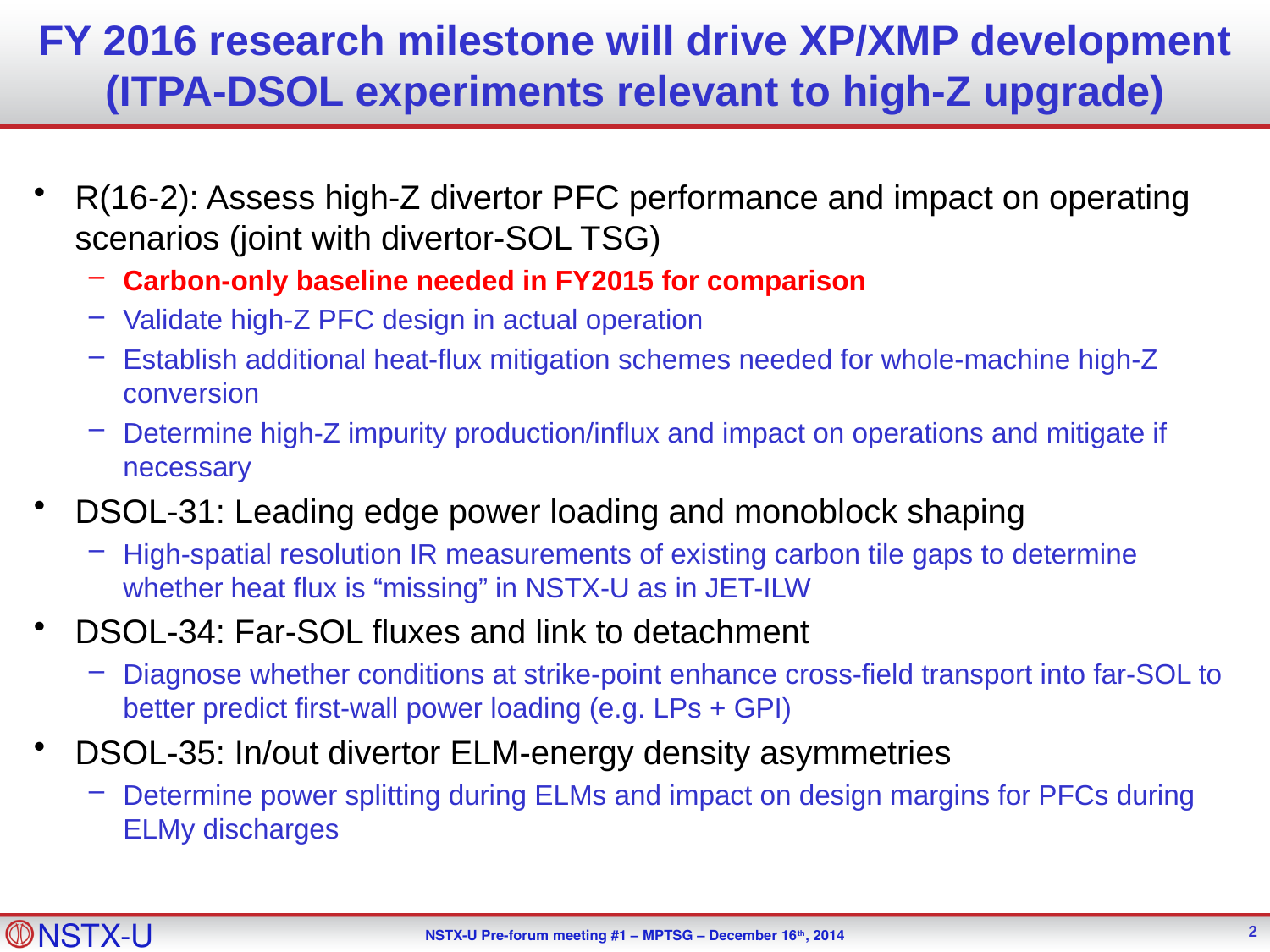

# FY 2016 research milestone will drive XP/XMP development (ITPA-DSOL experiments relevant to high-Z upgrade)
R(16-2): Assess high-Z divertor PFC performance and impact on operating scenarios (joint with divertor-SOL TSG)
Carbon-only baseline needed in FY2015 for comparison
Validate high-Z PFC design in actual operation
Establish additional heat-flux mitigation schemes needed for whole-machine high-Z conversion
Determine high-Z impurity production/influx and impact on operations and mitigate if necessary
DSOL-31: Leading edge power loading and monoblock shaping
High-spatial resolution IR measurements of existing carbon tile gaps to determine whether heat flux is “missing” in NSTX-U as in JET-ILW
DSOL-34: Far-SOL fluxes and link to detachment
Diagnose whether conditions at strike-point enhance cross-field transport into far-SOL to better predict first-wall power loading (e.g. LPs + GPI)
DSOL-35: In/out divertor ELM-energy density asymmetries
Determine power splitting during ELMs and impact on design margins for PFCs during ELMy discharges
2